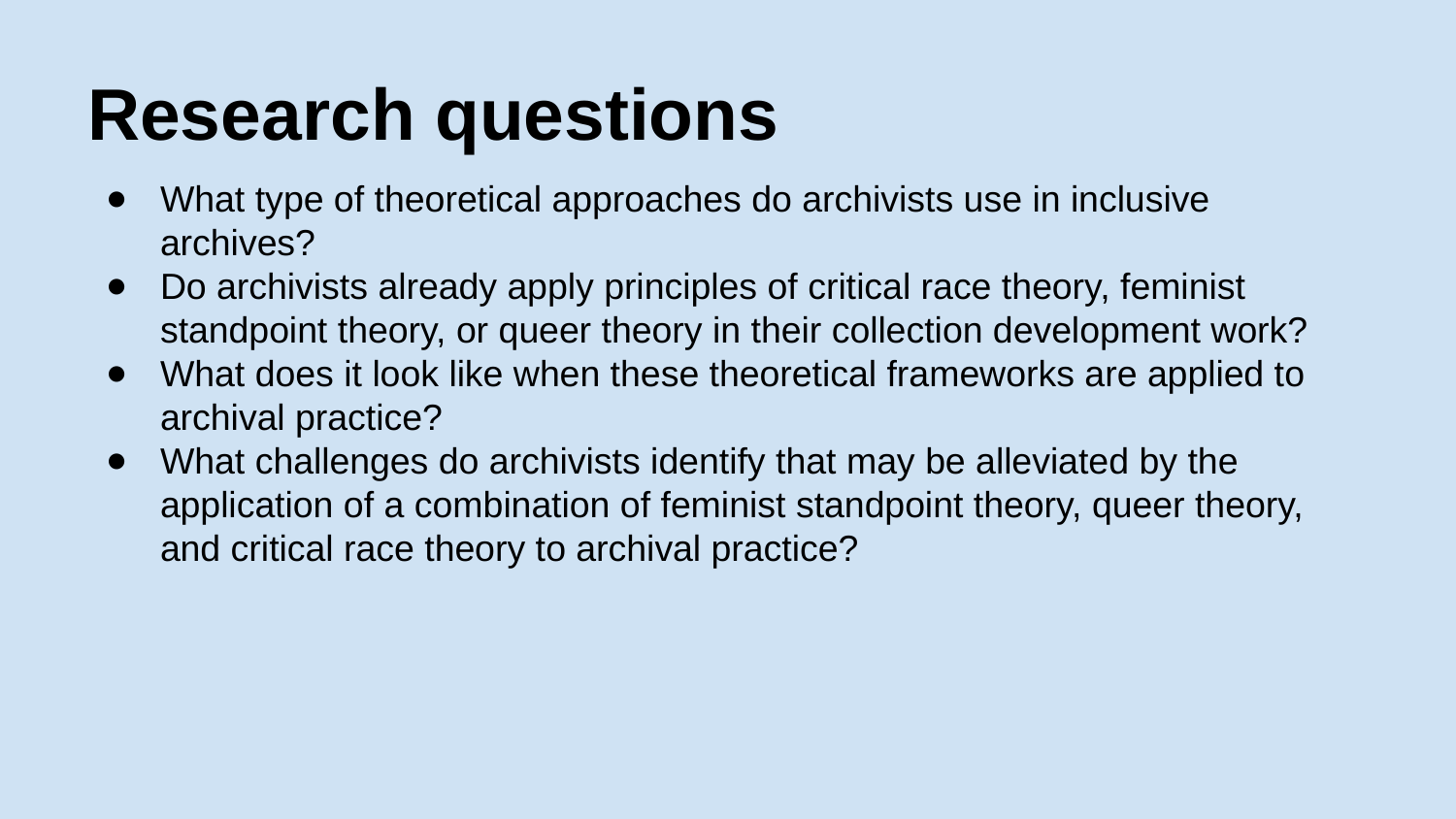

# Research questions
What type of theoretical approaches do archivists use in inclusive archives?
Do archivists already apply principles of critical race theory, feminist standpoint theory, or queer theory in their collection development work?
What does it look like when these theoretical frameworks are applied to archival practice?
What challenges do archivists identify that may be alleviated by the application of a combination of feminist standpoint theory, queer theory, and critical race theory to archival practice?